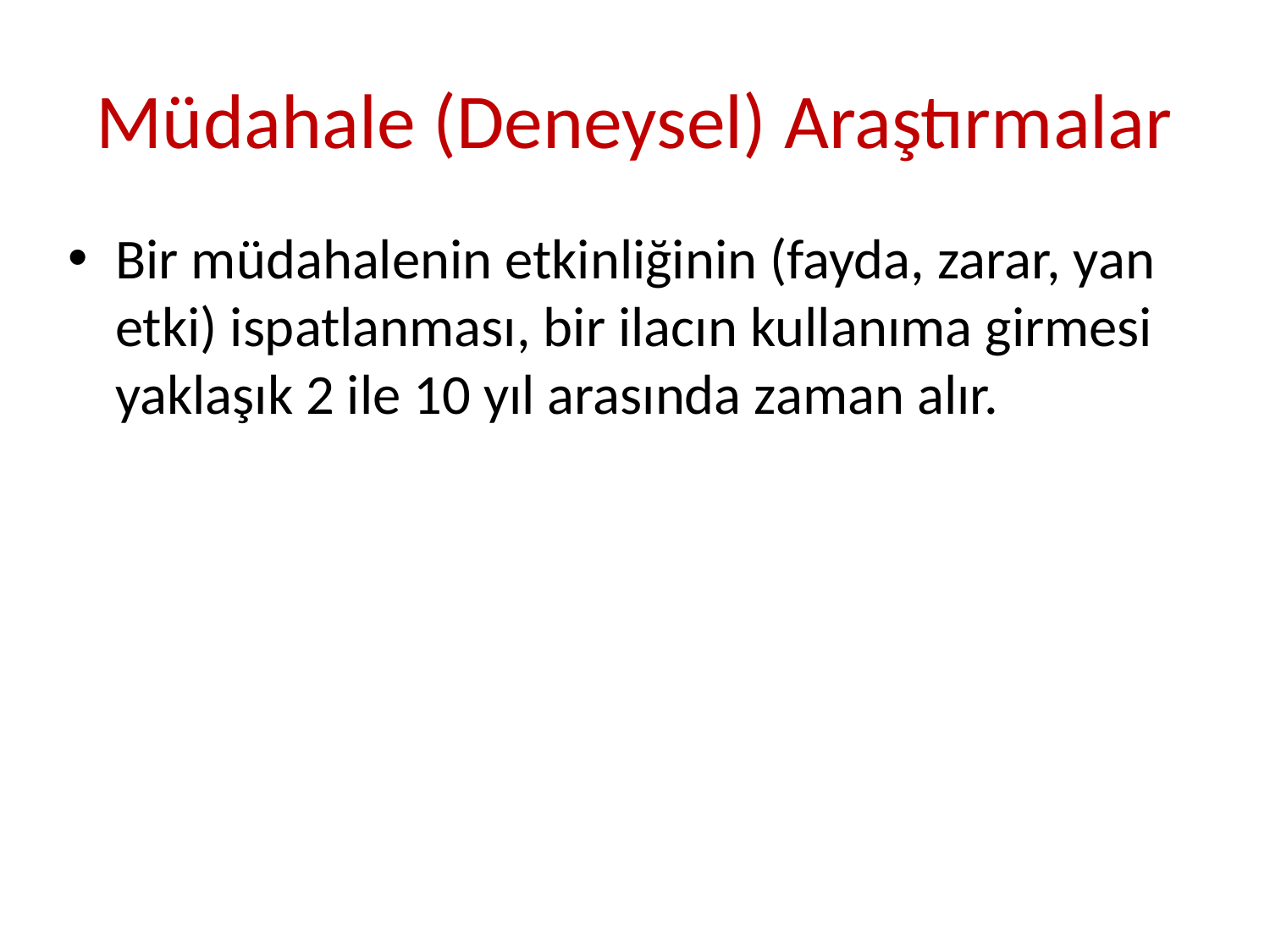

# Müdahale (Deneysel) Araştırmalar
Bir müdahalenin etkinliğinin (fayda, zarar, yan etki) ispatlanması, bir ilacın kullanıma girmesi yaklaşık 2 ile 10 yıl arasında zaman alır.